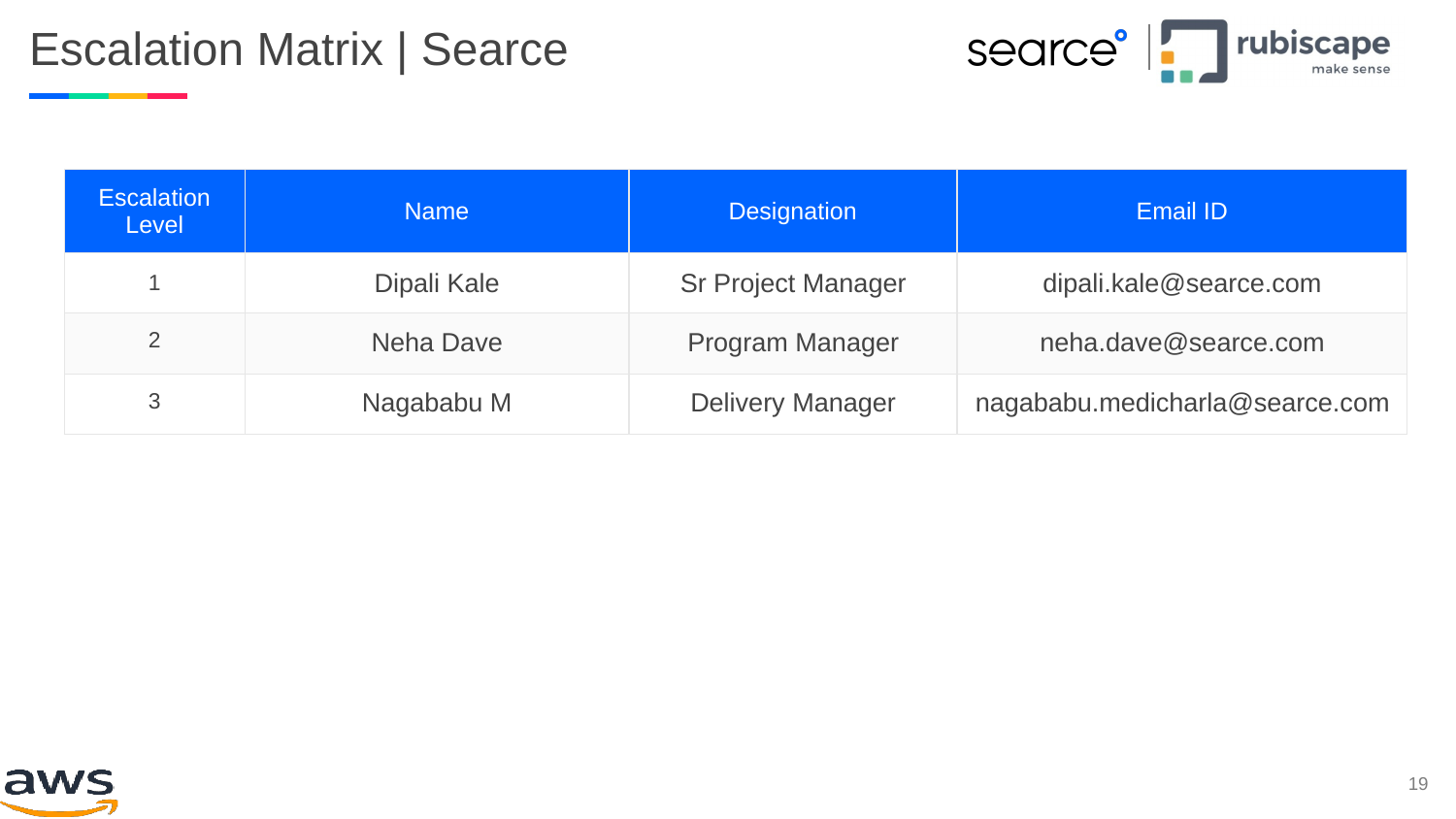

# Escalation Matrix | Searce
| Escalation Level | Name | Designation | Email ID |
| --- | --- | --- | --- |
| 1 | Dipali Kale | Sr Project Manager | dipali.kale@searce.com |
| 2 | Neha Dave | Program Manager | neha.dave@searce.com |
| 3 | Nagababu M | Delivery Manager | nagababu.medicharla@searce.com |
19